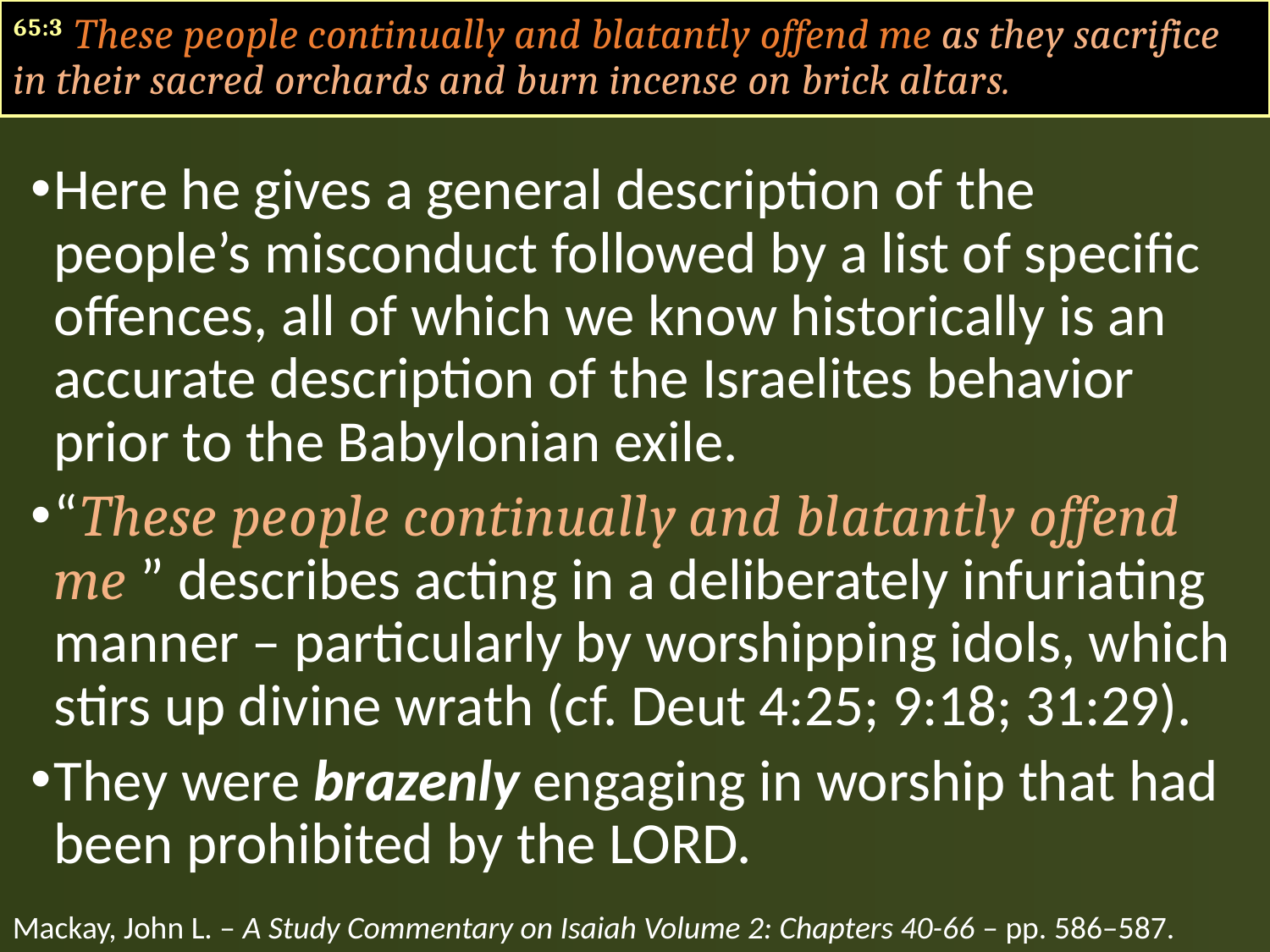

65:3 These people continually and blatantly offend me as they sacrifice in their sacred orchards and burn incense on brick altars.
Here he gives a general description of the people’s misconduct followed by a list of specific offences, all of which we know historically is an accurate description of the Israelites behavior prior to the Babylonian exile.
“These people continually and blatantly offend me ” describes acting in a deliberately infuriating manner – particularly by worshipping idols, which stirs up divine wrath (cf. Deut 4:25; 9:18; 31:29).
They were brazenly engaging in worship that had been prohibited by the LORD.
Mackay, John L. – A Study Commentary on Isaiah Volume 2: Chapters 40-66 – pp. 586–587.